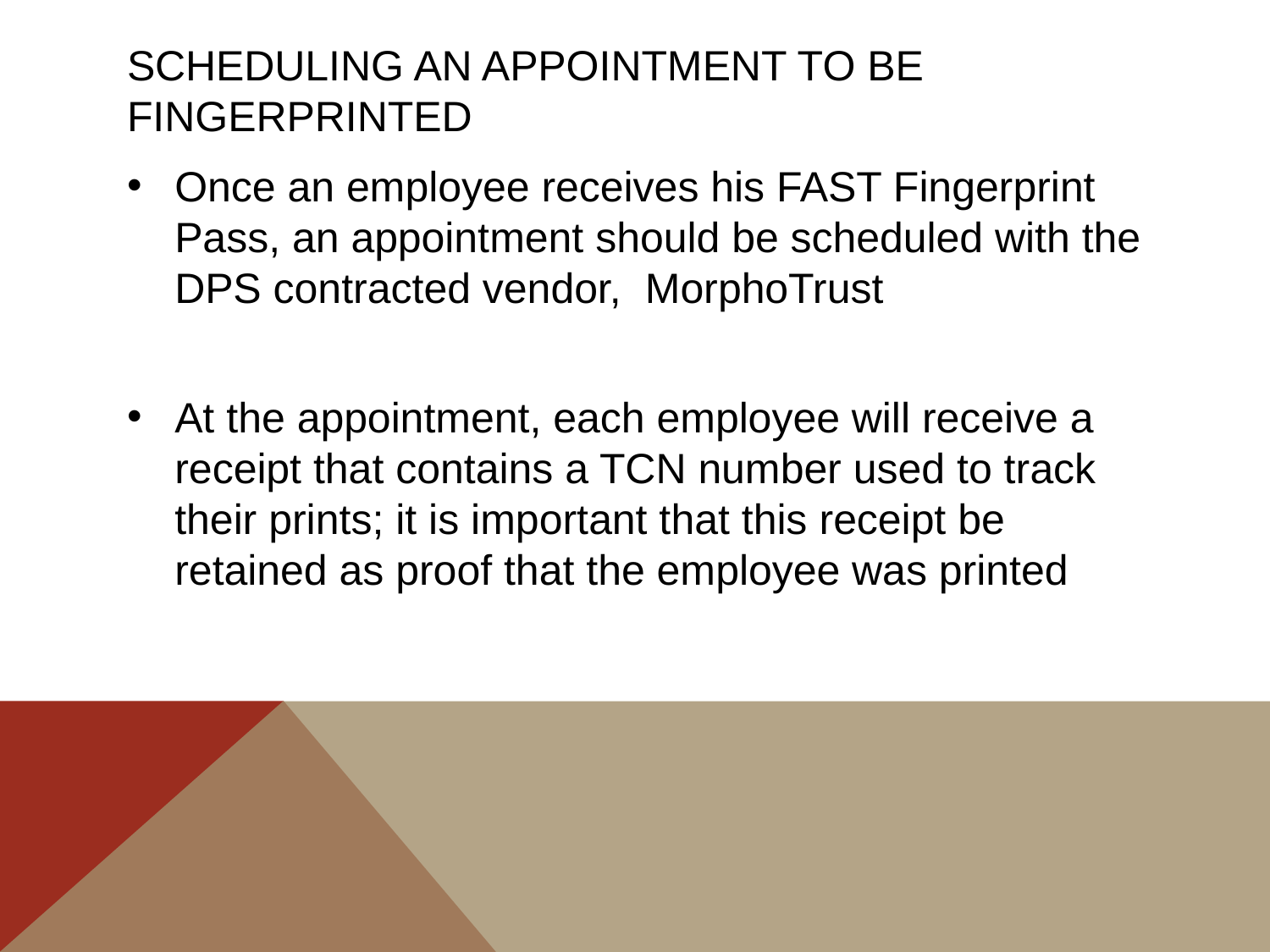

Scheduling an appointment to be fingerprinted
Once an employee receives his FAST Fingerprint Pass, an appointment should be scheduled with the DPS contracted vendor,  MorphoTrust

At the appointment, each employee will receive a receipt that contains a TCN number used to track their prints; it is important that this receipt be retained as proof that the employee was printed